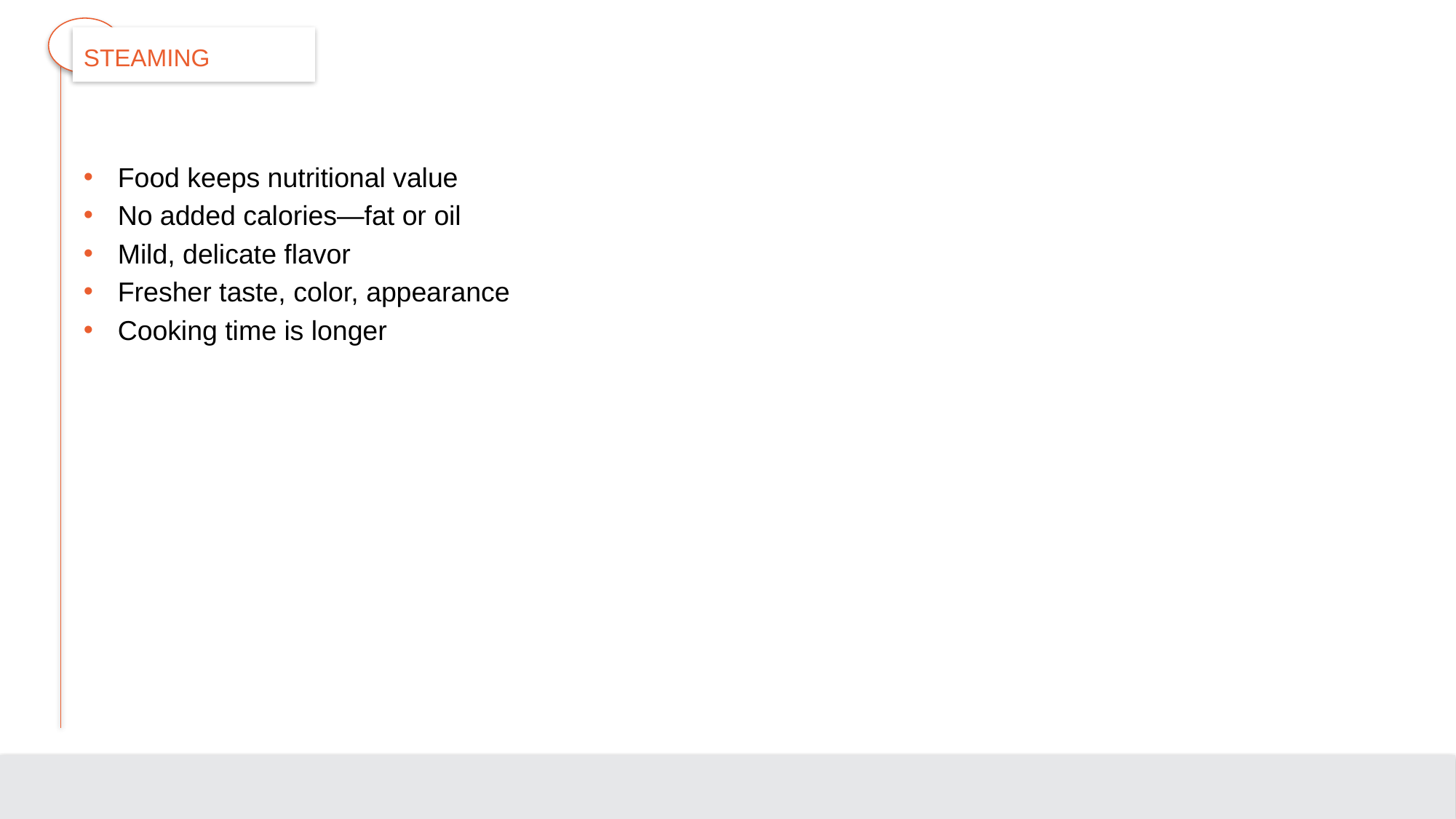

# Steaming
Food keeps nutritional value
No added calories—fat or oil
Mild, delicate flavor
Fresher taste, color, appearance
Cooking time is longer